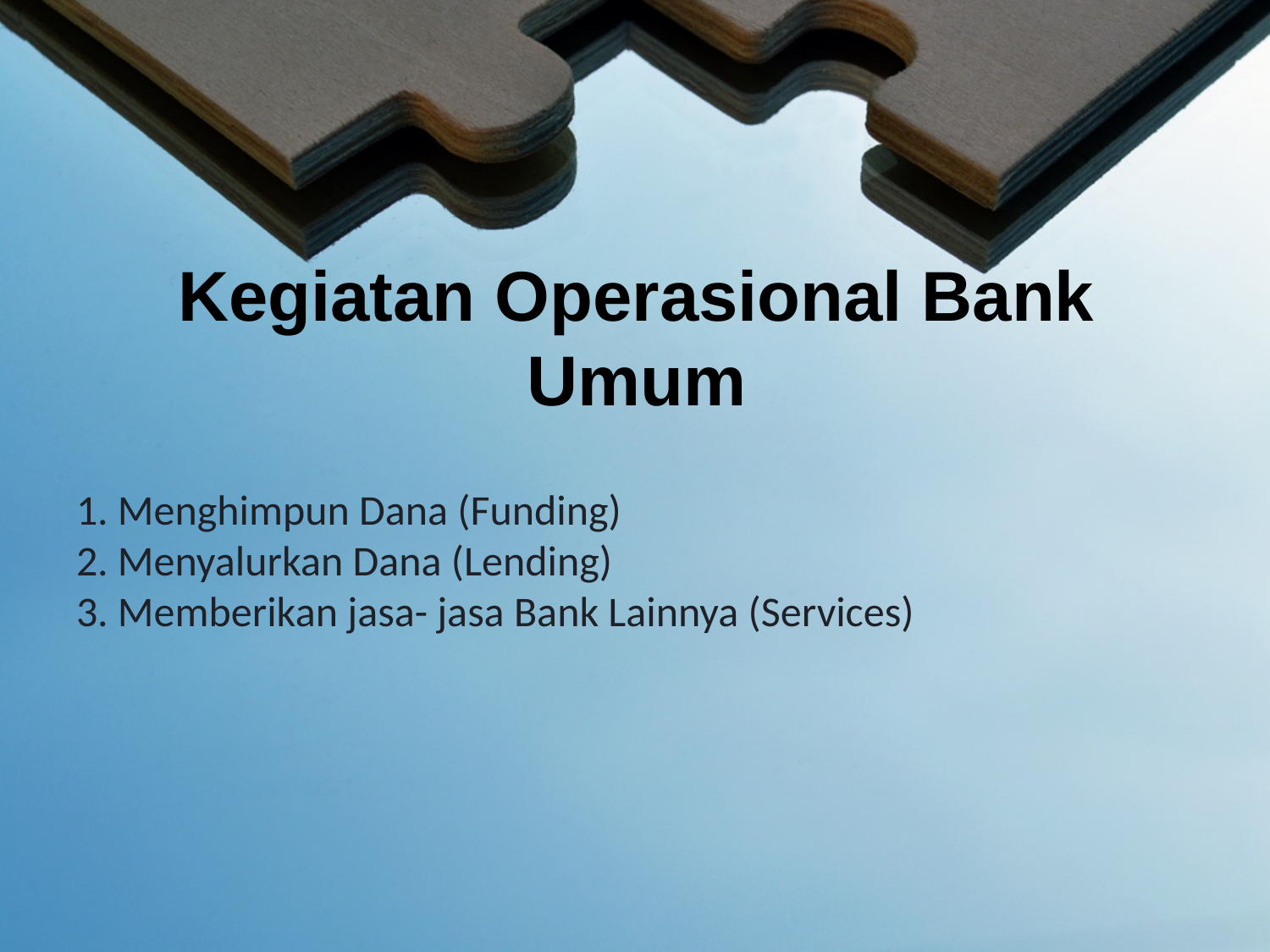

# Kegiatan Operasional Bank Umum
1. Menghimpun Dana (Funding)
2. Menyalurkan Dana (Lending)  
3. Memberikan jasa- jasa Bank Lainnya (Services)